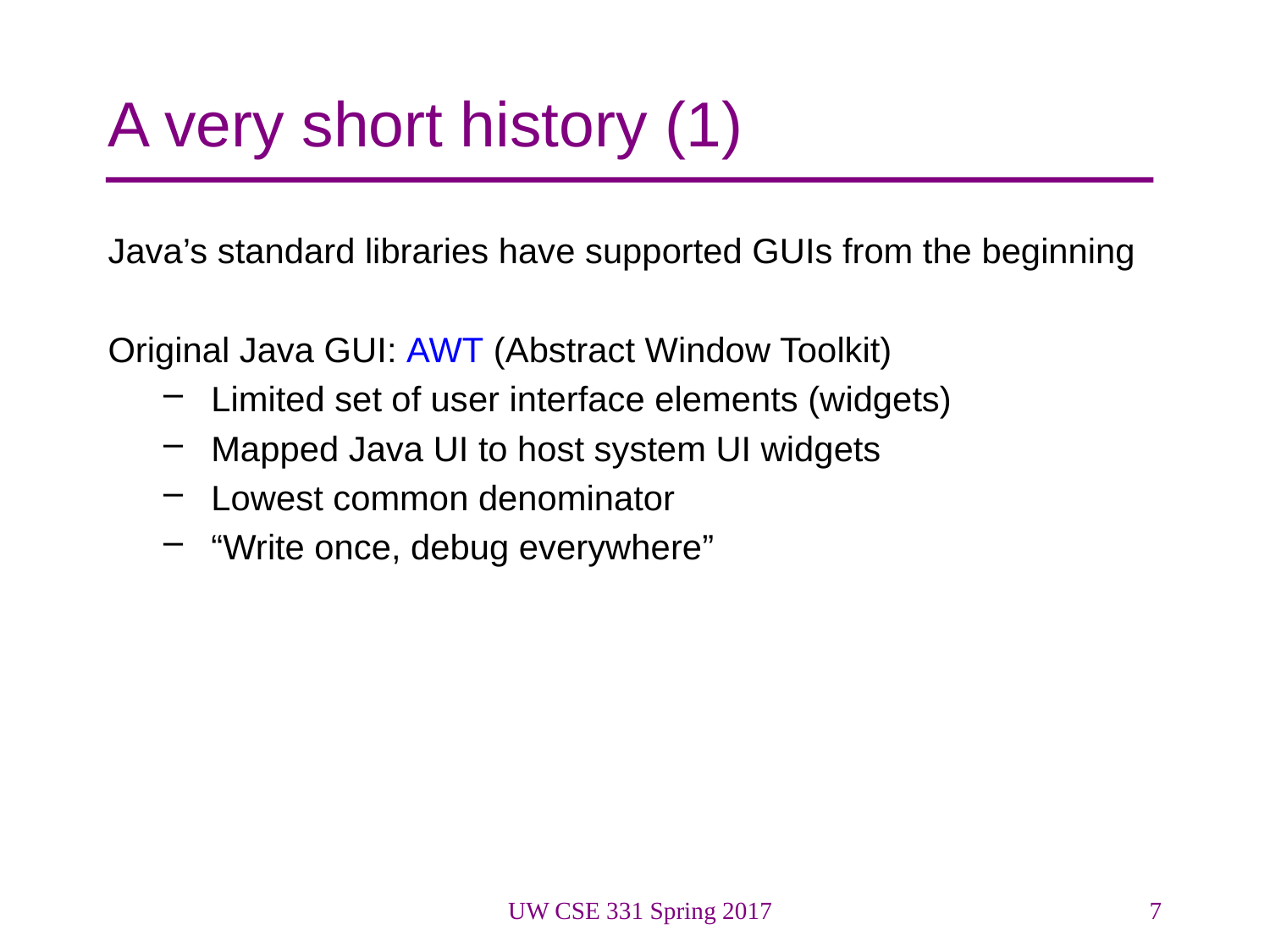

# A very short history (1)
Java’s standard libraries have supported GUIs from the beginning

Original Java GUI: AWT (Abstract Window Toolkit)
Limited set of user interface elements (widgets)
Mapped Java UI to host system UI widgets
Lowest common denominator
“Write once, debug everywhere”

UW CSE 331 Spring 2017
7